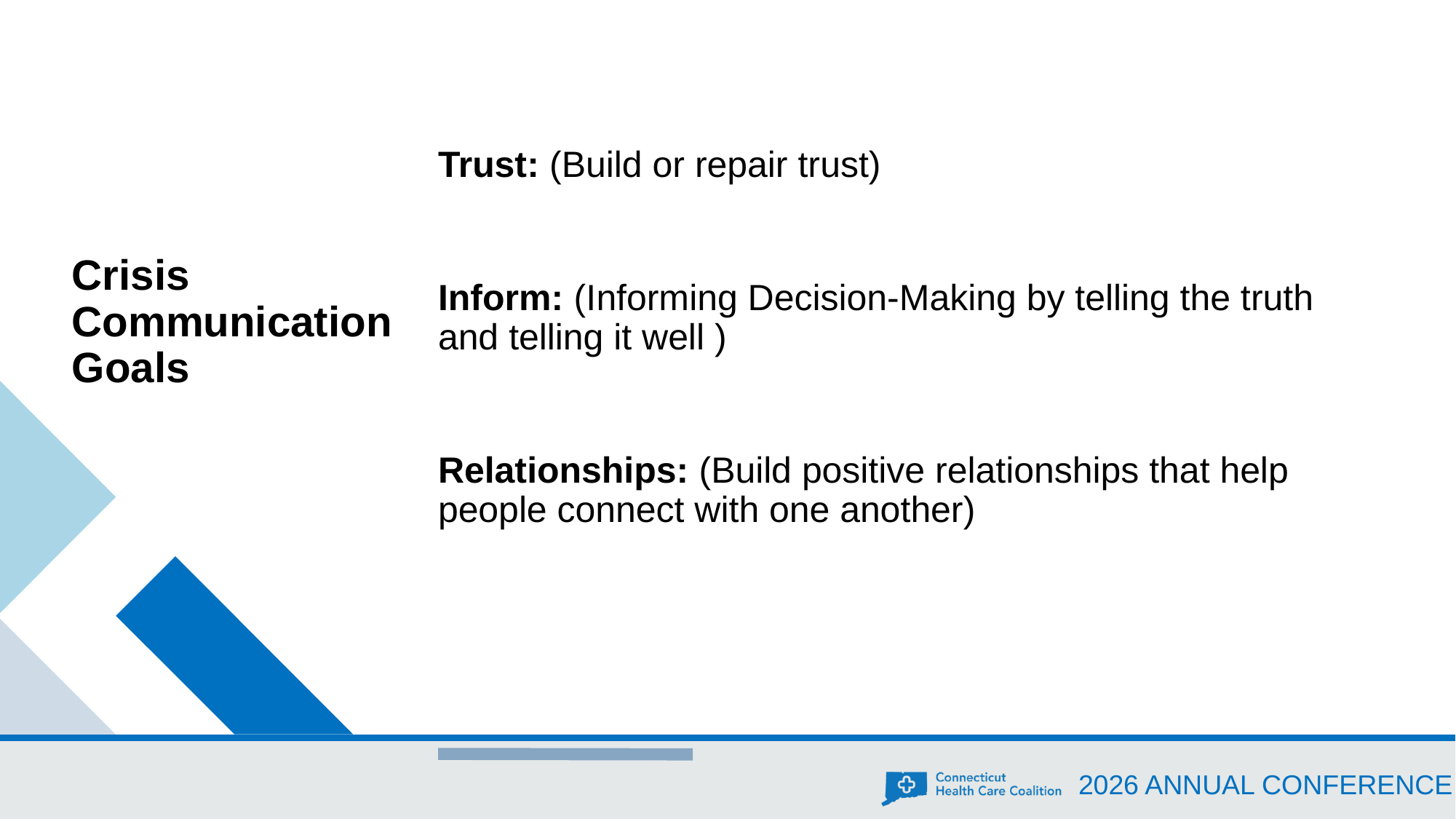

Crisis Communication Goals

Trust: (Build or repair trust)

Inform: (Informing Decision-Making by telling the truth and telling it well )

Relationships: (Build positive relationships that help people connect with one another)